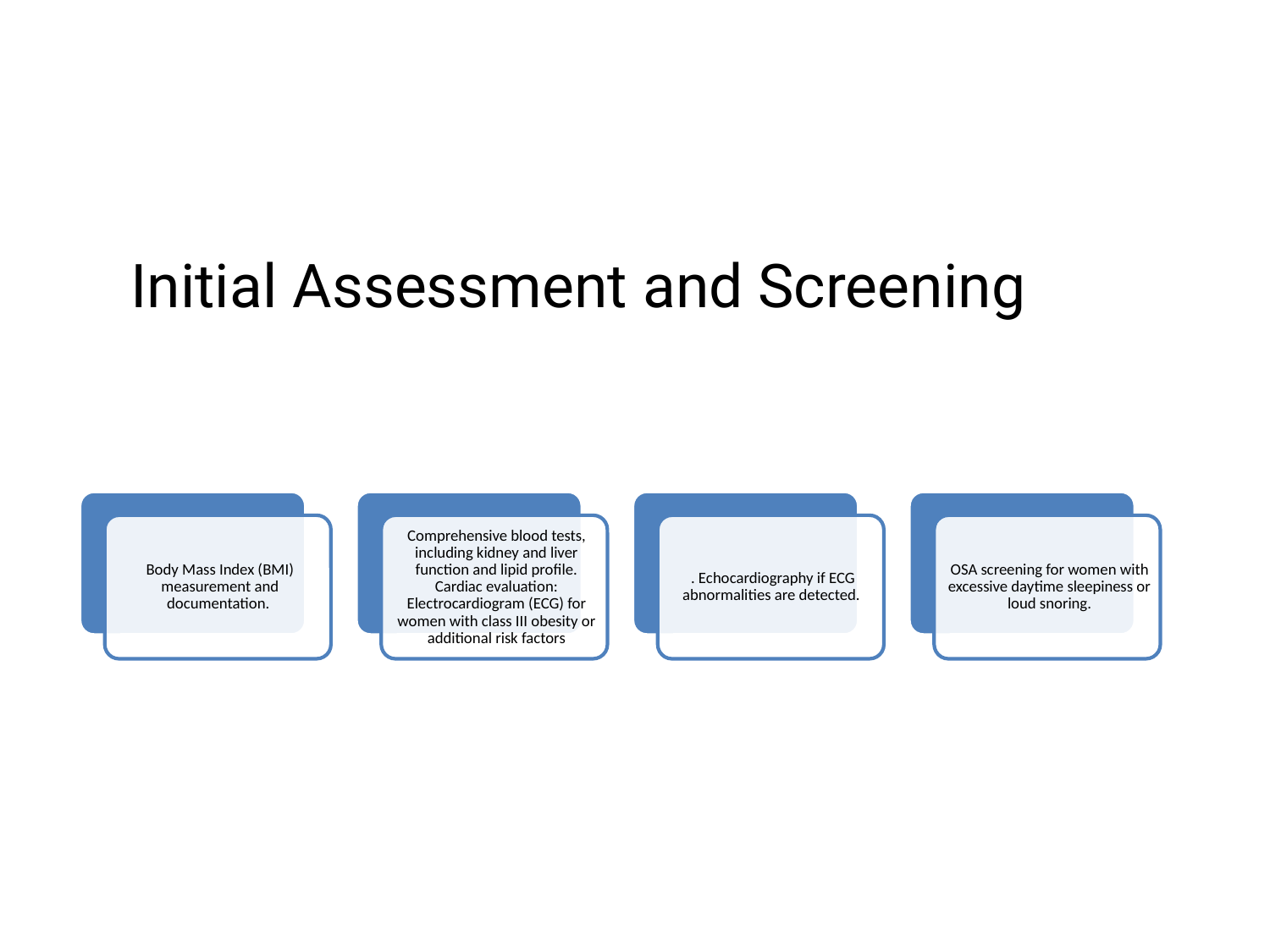

# Initial Assessment and Screening
Body Mass Index (BMI) measurement and documentation.
Comprehensive blood tests, including kidney and liver function and lipid profile. Cardiac evaluation: Electrocardiogram (ECG) for women with class III obesity or additional risk factors
. Echocardiography if ECG abnormalities are detected.
OSA screening for women with excessive daytime sleepiness or loud snoring.